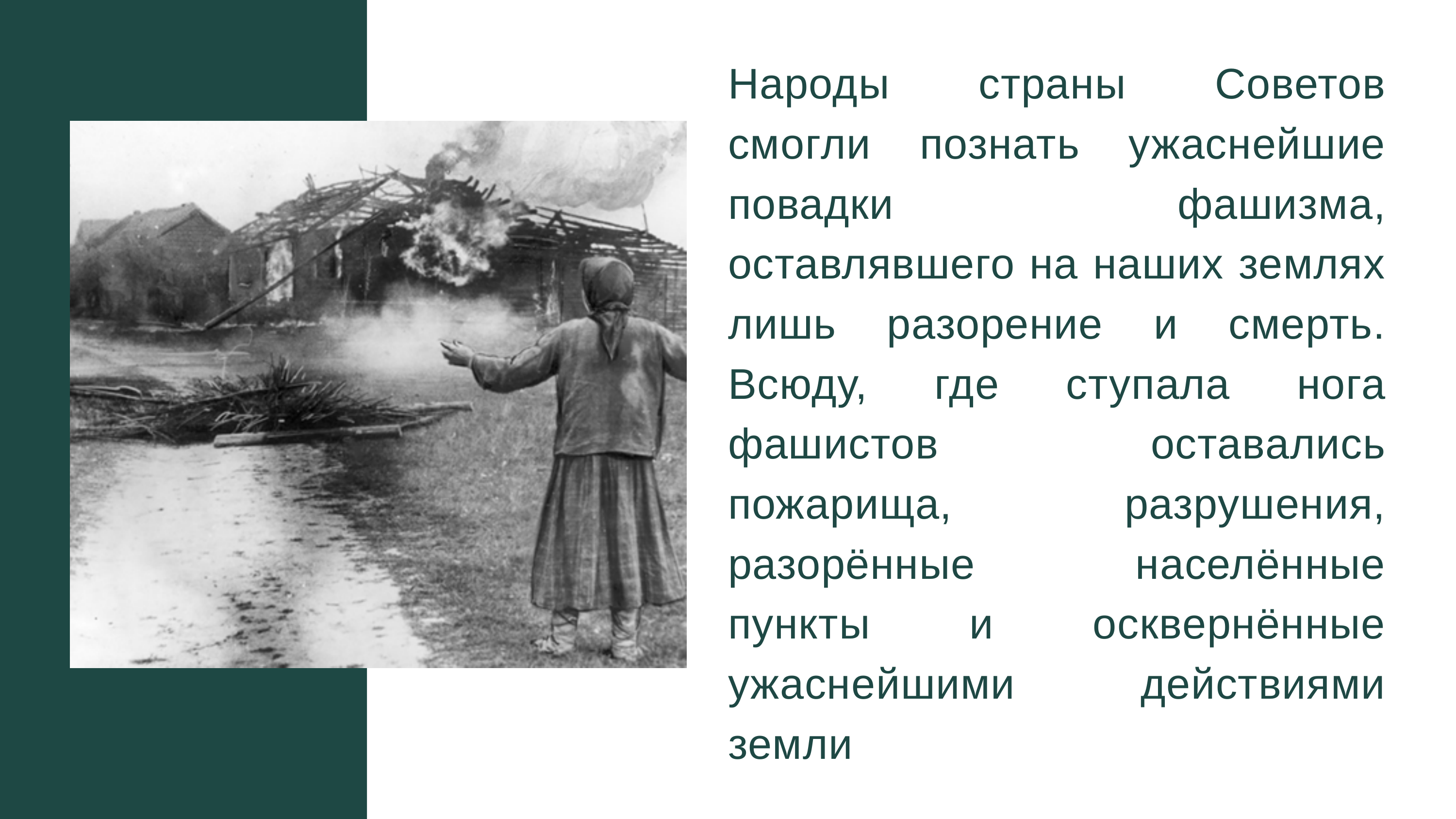

Народы страны Советов смогли познать ужаснейшие повадки фашизма, оставлявшего на наших землях лишь разорение и смерть. Всюду, где ступала нога фашистов оставались пожарища, разрушения, разорённые населённые пункты и осквернённые ужаснейшими действиями земли